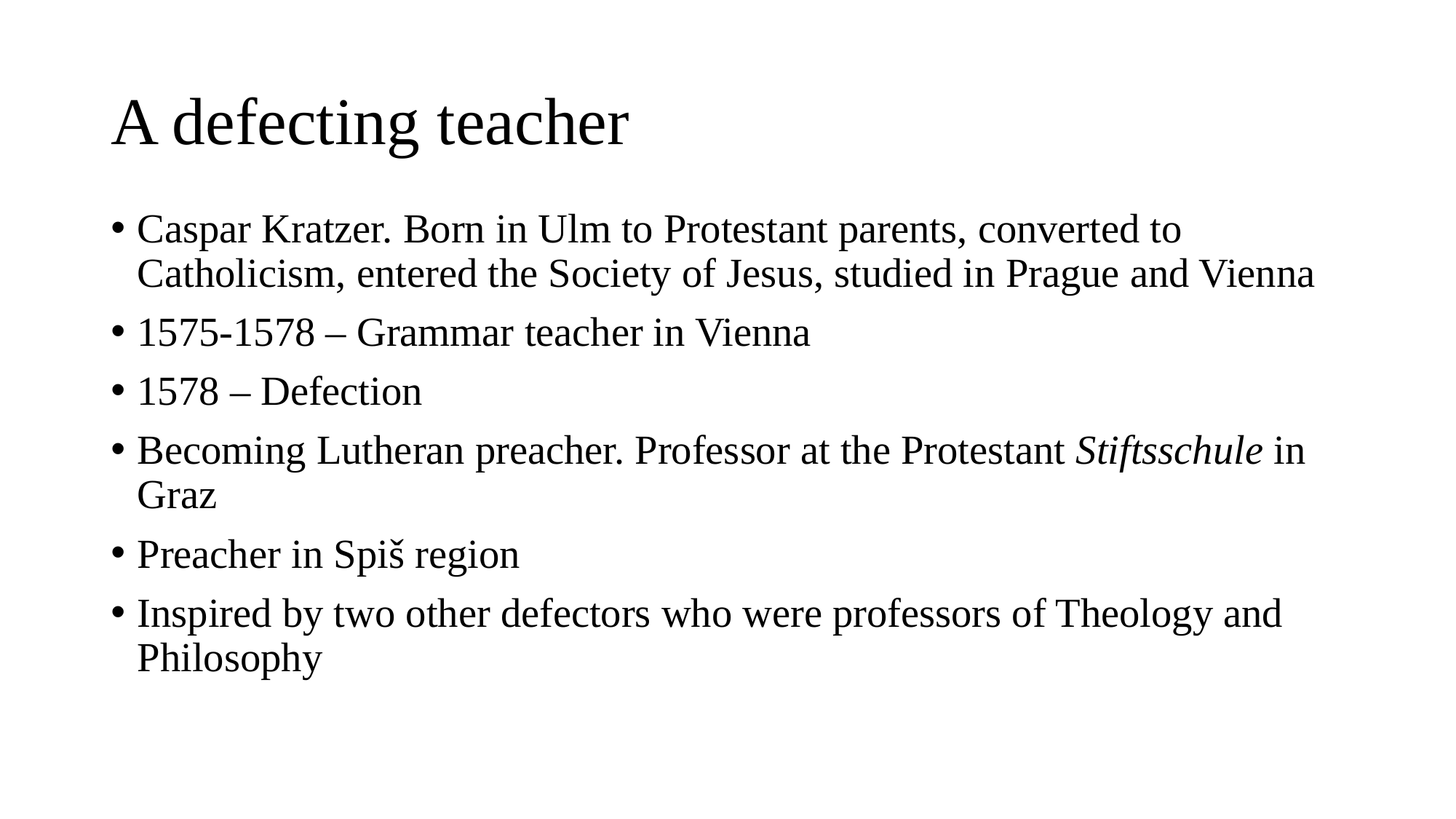

# A defecting teacher
Caspar Kratzer. Born in Ulm to Protestant parents, converted to Catholicism, entered the Society of Jesus, studied in Prague and Vienna
1575-1578 – Grammar teacher in Vienna
1578 – Defection
Becoming Lutheran preacher. Professor at the Protestant Stiftsschule in Graz
Preacher in Spiš region
Inspired by two other defectors who were professors of Theology and Philosophy